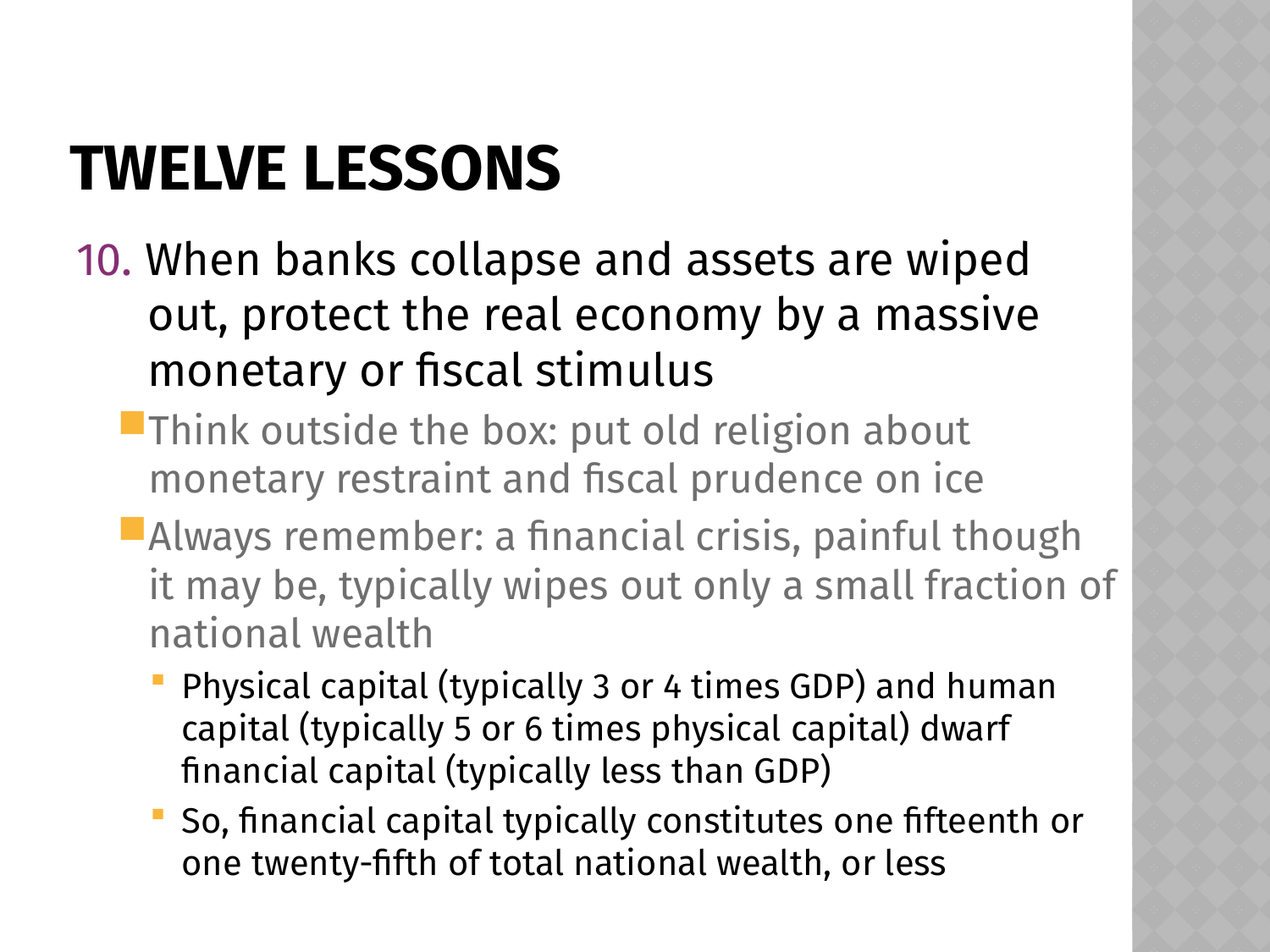

# Twelve Lessons
10. When banks collapse and assets are wiped out, protect the real economy by a massive monetary or fiscal stimulus
Think outside the box: put old religion about monetary restraint and fiscal prudence on ice
Always remember: a financial crisis, painful though it may be, typically wipes out only a small fraction of national wealth
Physical capital (typically 3 or 4 times GDP) and human capital (typically 5 or 6 times physical capital) dwarf financial capital (typically less than GDP)
So, financial capital typically constitutes one fifteenth or one twenty-fifth of total national wealth, or less